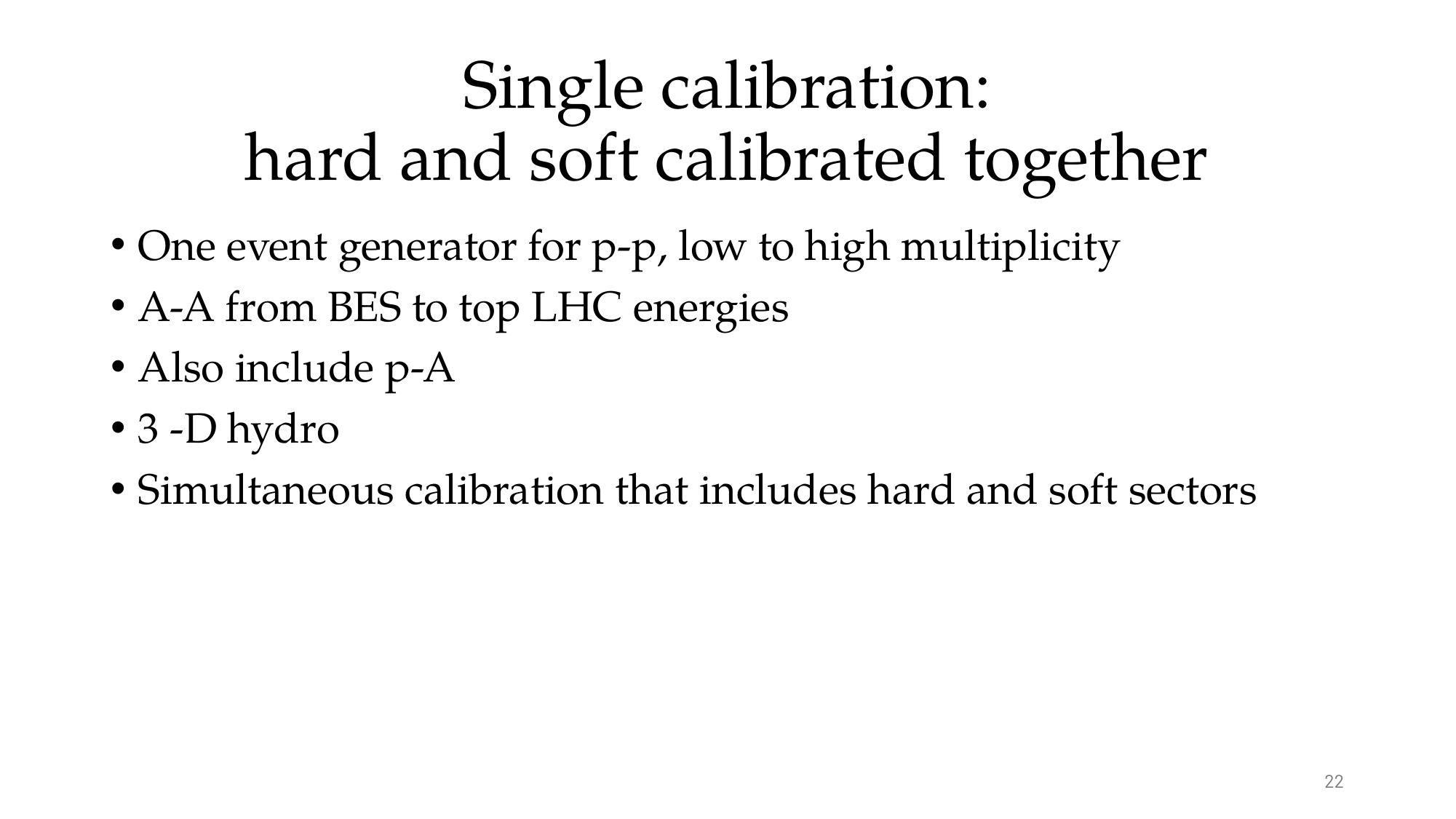

# Single calibration: hard and soft calibrated together
One event generator for p-p, low to high multiplicity
A-A from BES to top LHC energies
Also include p-A
3 -D hydro
Simultaneous calibration that includes hard and soft sectors
22